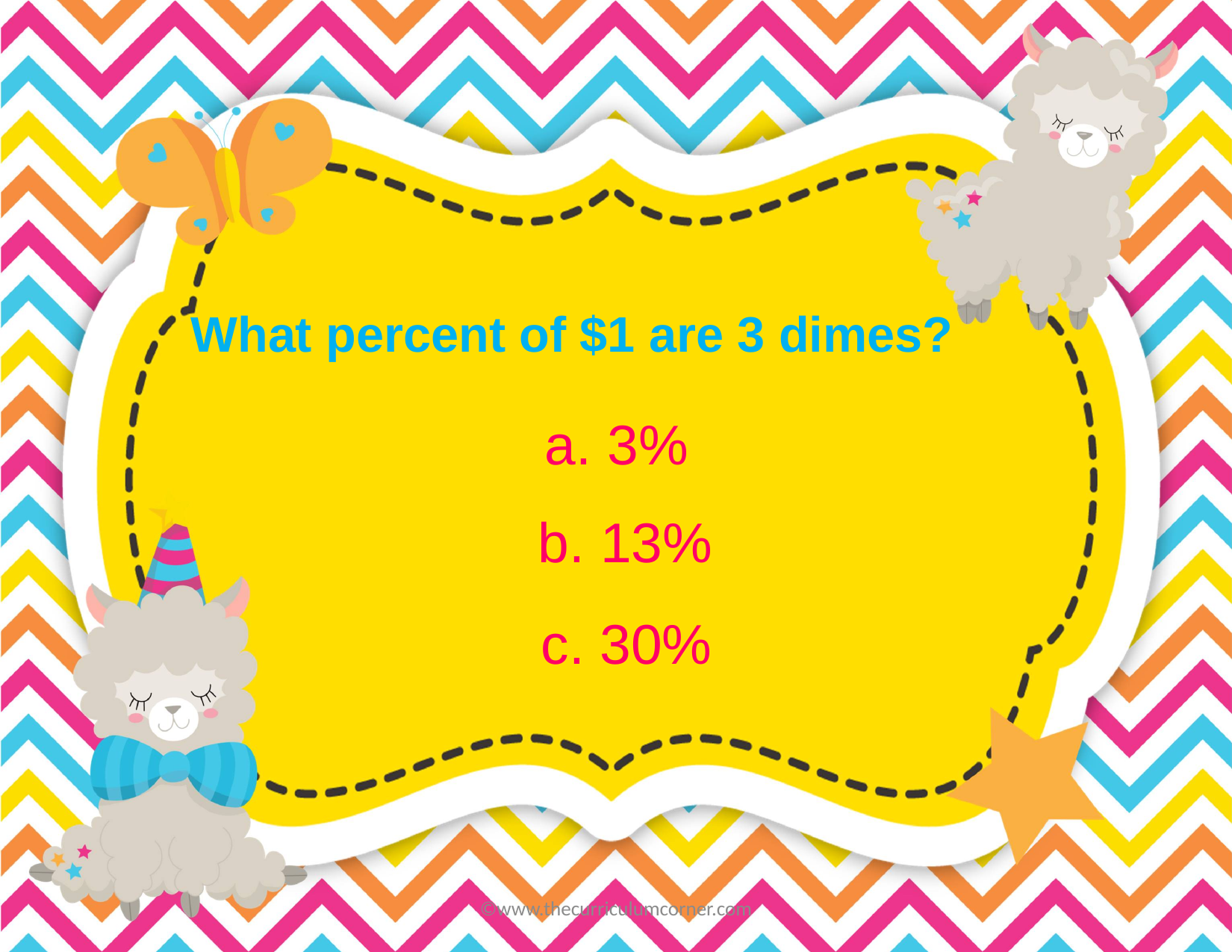

What percent of $1 are 3 dimes?
What percent of $1 are 3 dimes?
3%
b. 13%
c. 30%
©www.thecurriculumcorner.com